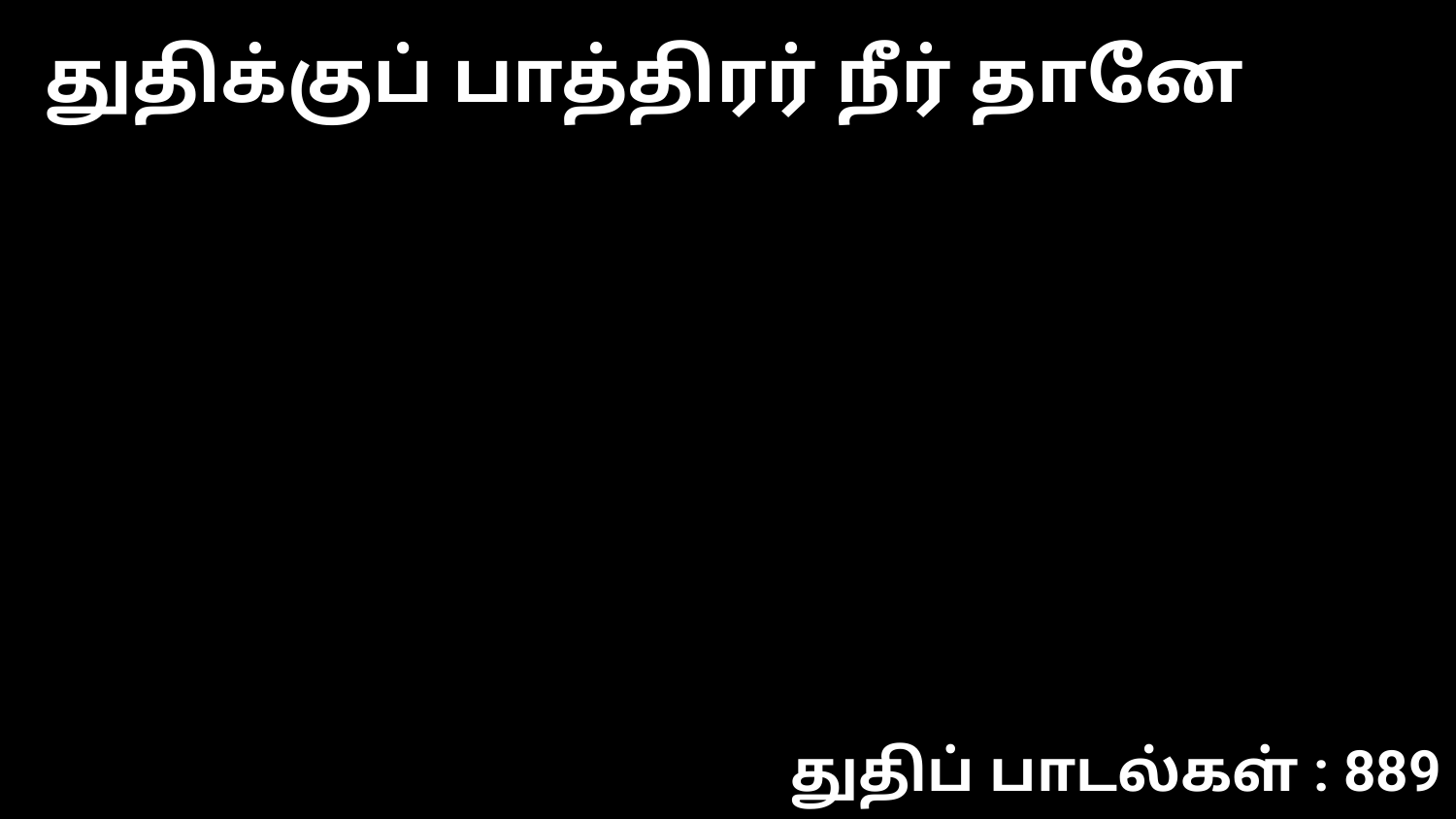

துதிக்குப் பாத்திரர் நீர் தானே
துதிப் பாடல்கள் : 889